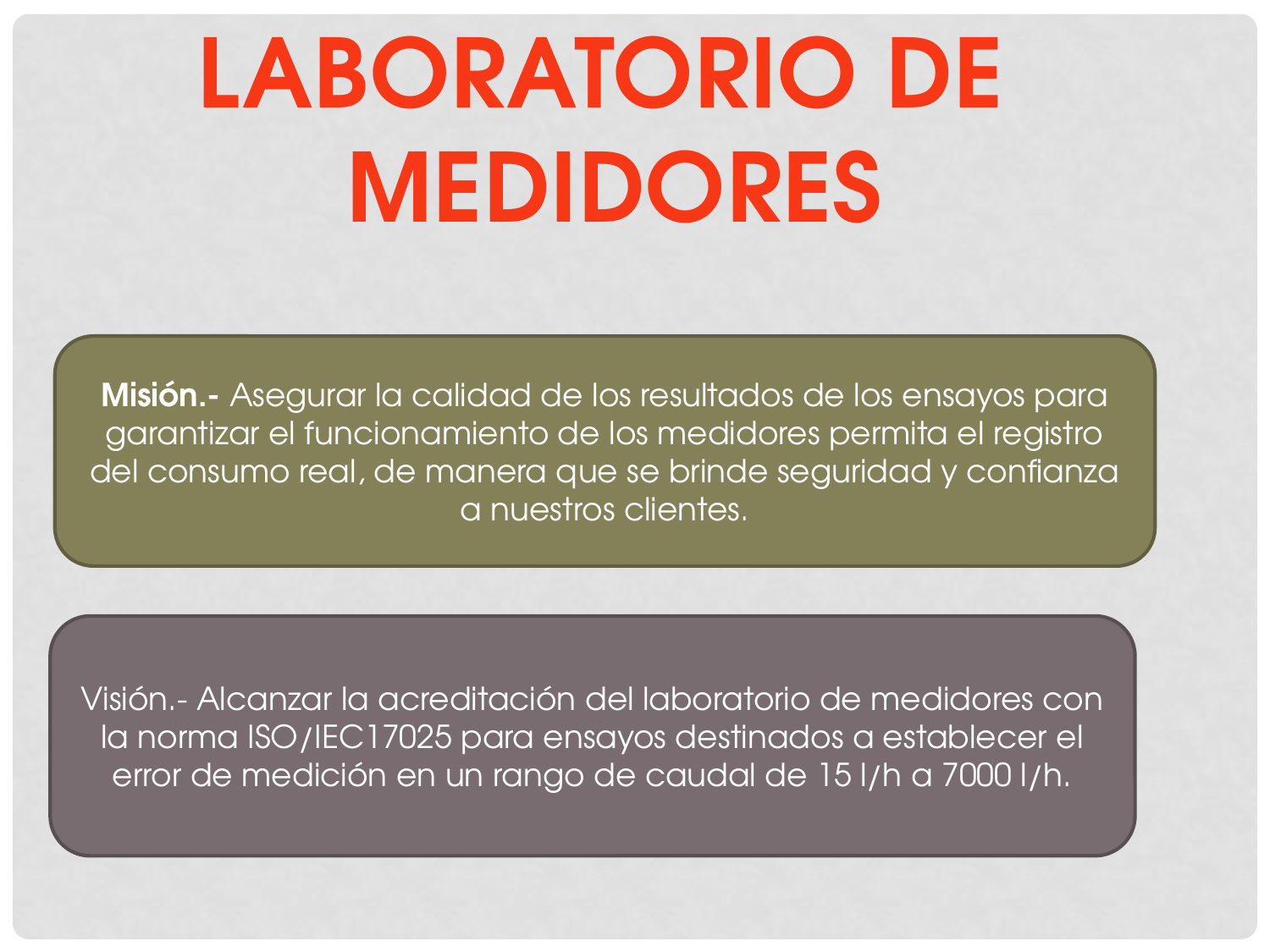

LABORATORIO DE
MEDIDORES
Misión.- Asegurar la calidad de los resultados de los ensayos para garantizar el funcionamiento de los medidores permita el registro del consumo real, de manera que se brinde seguridad y confianza a nuestros clientes.
Visión.- Alcanzar la acreditación del laboratorio de medidores con la norma ISO/IEC17025 para ensayos destinados a establecer el error de medición en un rango de caudal de 15 l/h a 7000 l/h.